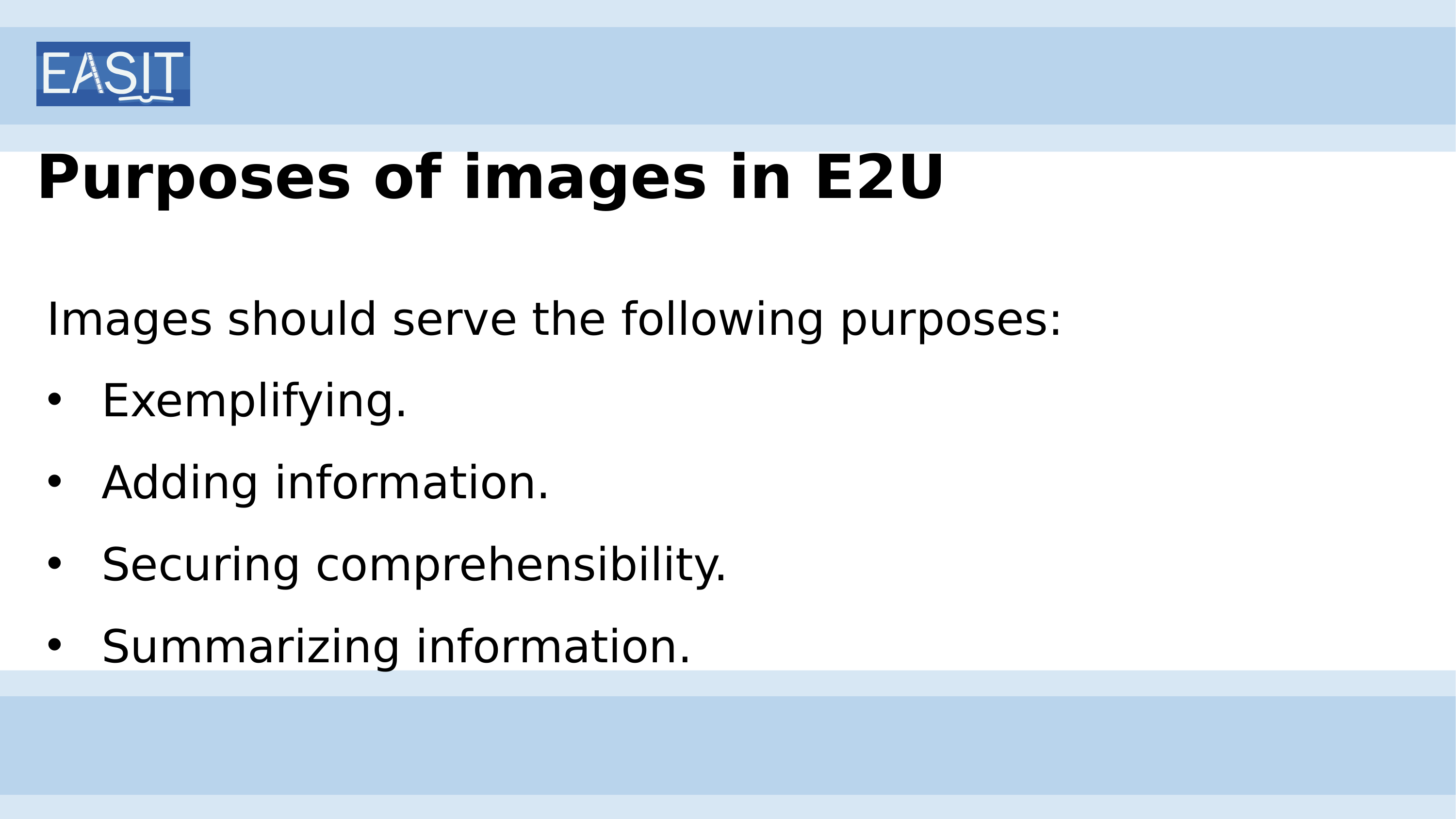

# Purposes of images in E2U
Images should serve the following purposes:
Exemplifying.
Adding information.
Securing comprehensibility.
Summarizing information.